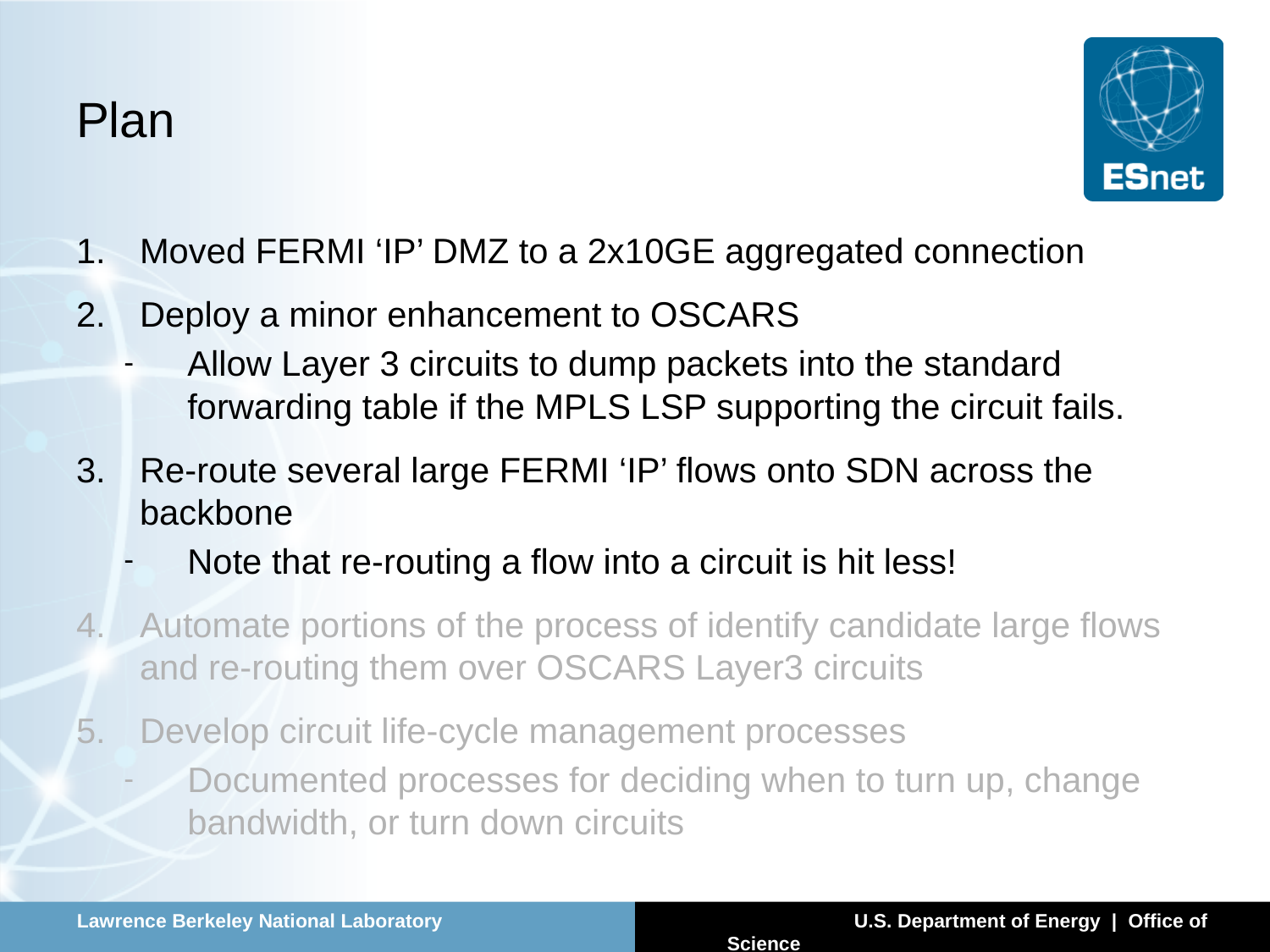

# Plan
Moved FERMI ‘IP’ DMZ to a 2x10GE aggregated connection
Deploy a minor enhancement to OSCARS
Allow Layer 3 circuits to dump packets into the standard forwarding table if the MPLS LSP supporting the circuit fails.
Re-route several large FERMI ‘IP’ flows onto SDN across the backbone
Note that re-routing a flow into a circuit is hit less!
Automate portions of the process of identify candidate large flows and re-routing them over OSCARS Layer3 circuits
Develop circuit life-cycle management processes
Documented processes for deciding when to turn up, change bandwidth, or turn down circuits